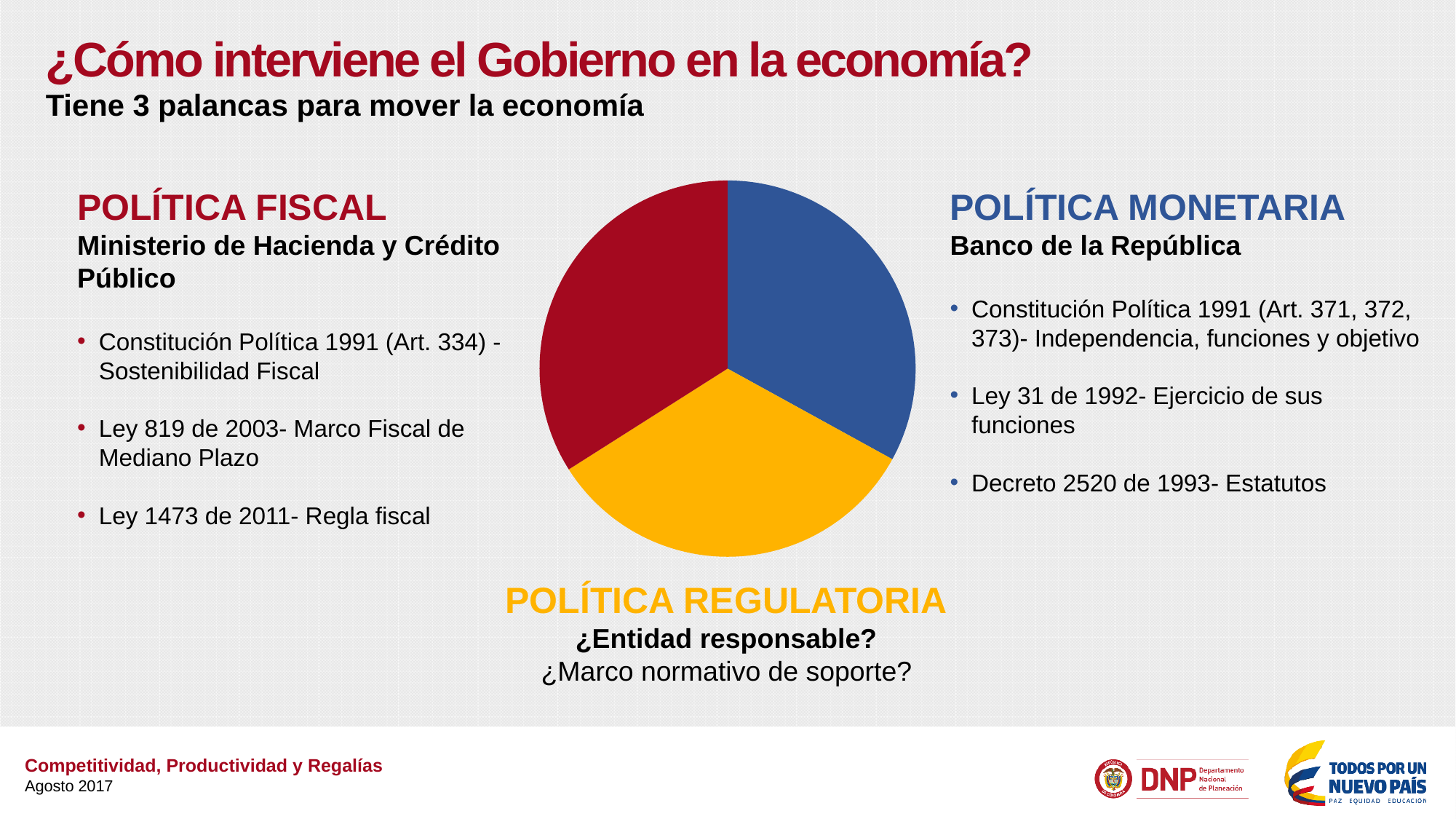

# ¿Cómo interviene el Gobierno en la economía?
Tiene 3 palancas para mover la economía

### Chart

| Category | Ventas |
|---|---|
| Política Fiscal | 0.33 |
| Política Regulatoria | 0.33 |
| Política Monetaria | 0.34 |
POLÍTICA FISCAL
Ministerio de Hacienda y Crédito Público

Constitución Política 1991 (Art. 334) - Sostenibilidad Fiscal

Ley 819 de 2003- Marco Fiscal de Mediano Plazo

Ley 1473 de 2011- Regla fiscal
POLÍTICA MONETARIA
Banco de la República

Constitución Política 1991 (Art. 371, 372, 373)- Independencia, funciones y objetivo

Ley 31 de 1992- Ejercicio de sus funciones

Decreto 2520 de 1993- Estatutos
POLÍTICA REGULATORIA
¿Entidad responsable?
¿Marco normativo de soporte?